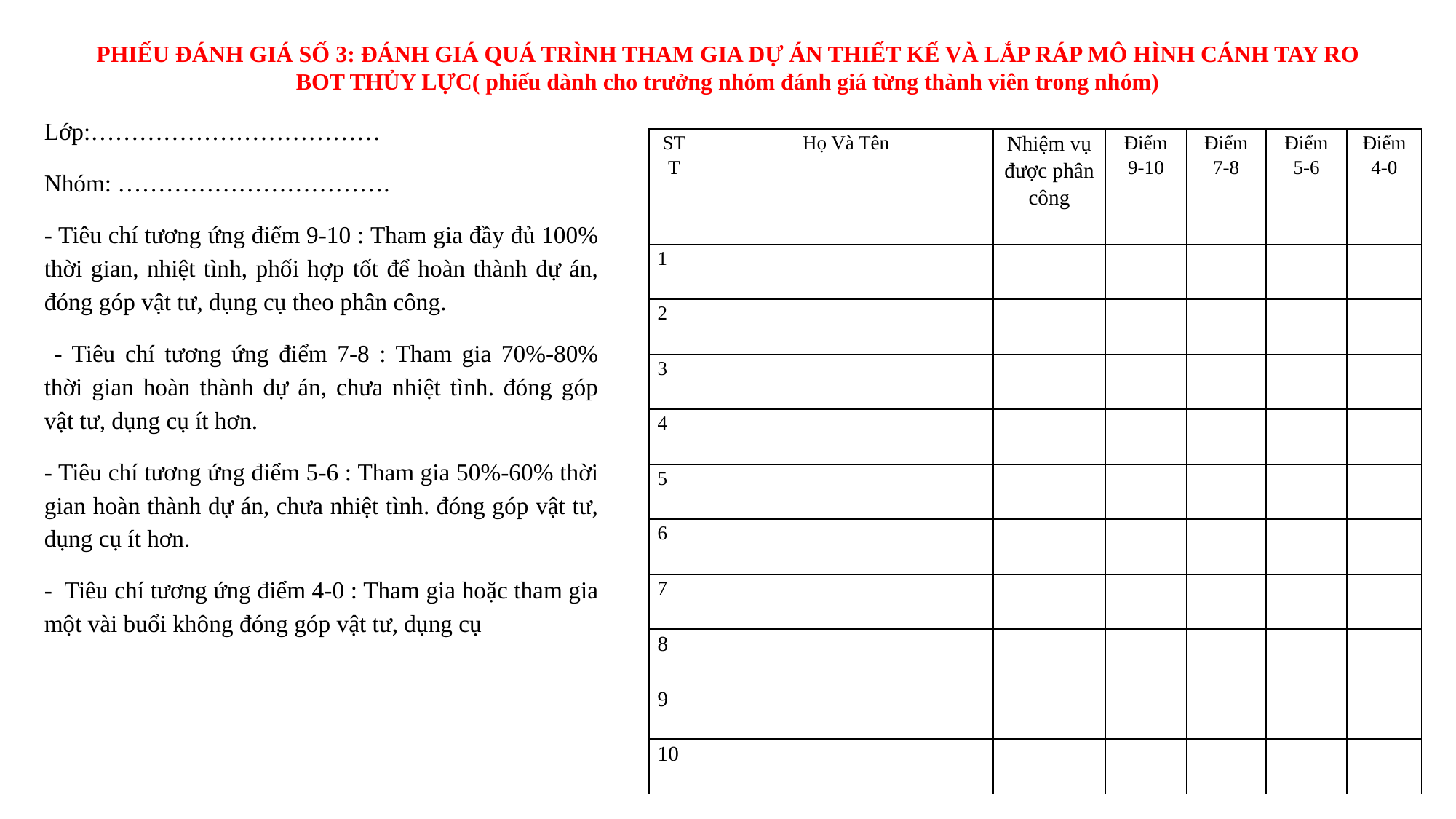

# PHIẾU ĐÁNH GIÁ SỐ 3: ĐÁNH GIÁ QUÁ TRÌNH THAM GIA DỰ ÁN THIẾT KẾ VÀ LẮP RÁP MÔ HÌNH CÁNH TAY RO BOT THỦY LỰC( phiếu dành cho trưởng nhóm đánh giá từng thành viên trong nhóm)
Lớp:………………………………
Nhóm: …………………………….
- Tiêu chí tương ứng điểm 9-10 : Tham gia đầy đủ 100% thời gian, nhiệt tình, phối hợp tốt để hoàn thành dự án, đóng góp vật tư, dụng cụ theo phân công.
 - Tiêu chí tương ứng điểm 7-8 : Tham gia 70%-80% thời gian hoàn thành dự án, chưa nhiệt tình. đóng góp vật tư, dụng cụ ít hơn.
- Tiêu chí tương ứng điểm 5-6 : Tham gia 50%-60% thời gian hoàn thành dự án, chưa nhiệt tình. đóng góp vật tư, dụng cụ ít hơn.
-  Tiêu chí tương ứng điểm 4-0 : Tham gia hoặc tham gia một vài buổi không đóng góp vật tư, dụng cụ
| STT | Họ Và Tên | Nhiệm vụ được phân công | Điểm 9-10 | Điểm 7-8 | Điểm 5-6 | Điểm 4-0 |
| --- | --- | --- | --- | --- | --- | --- |
| 1 |  |  |  |  |  |  |
| 2 |  |  |  |  |  |  |
| 3 |  |  |  |  |  |  |
| 4 |  |  |  |  |  |  |
| 5 |  |  |  |  |  |  |
| 6 |  |  |  |  |  |  |
| 7 |  |  |  |  |  |  |
| 8 |  |  |  |  |  |  |
| 9 |  |  |  |  |  |  |
| 10 |  |  |  |  |  |  |